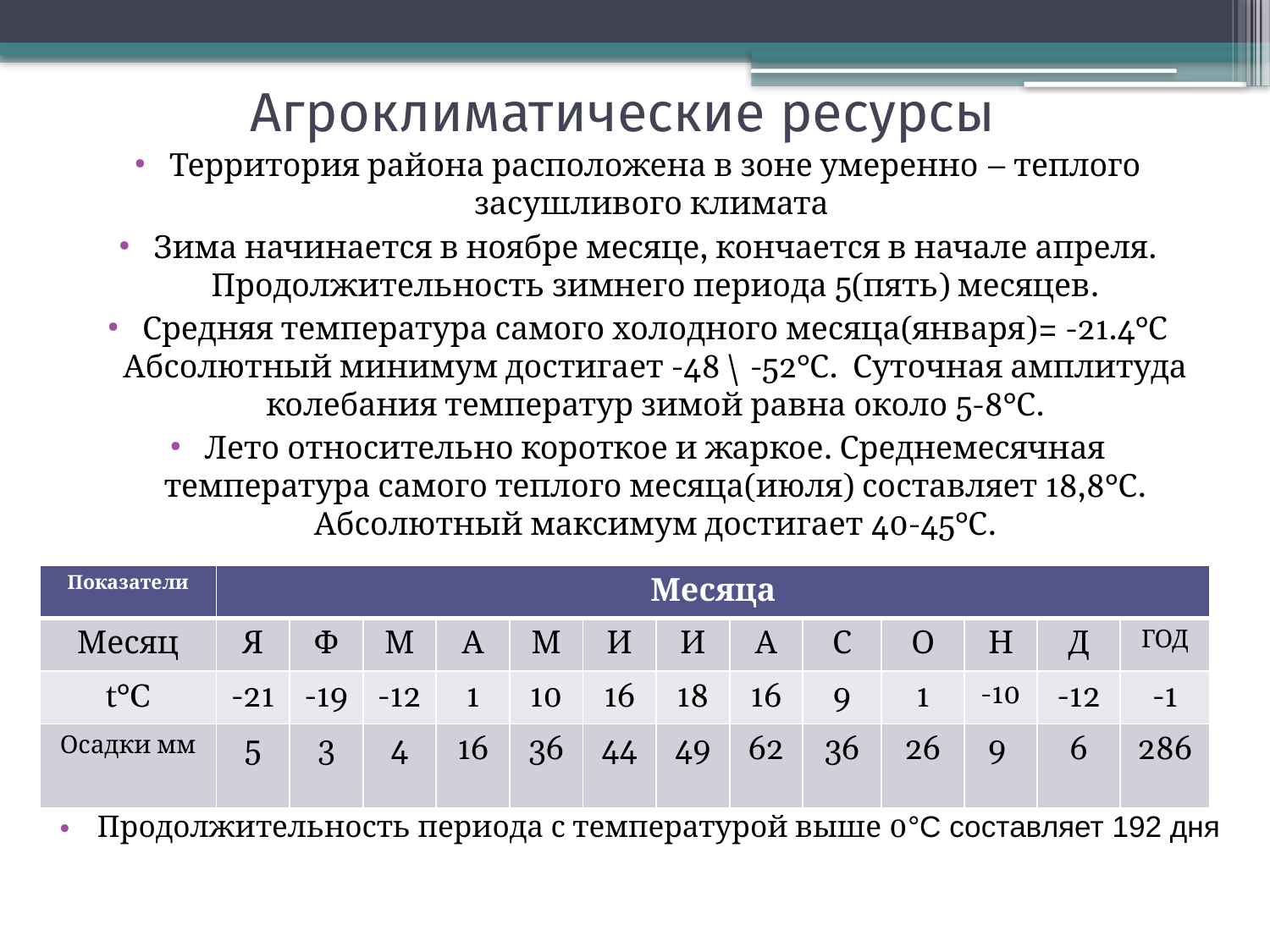

# Агроклиматические ресурсы
Территория района расположена в зоне умеренно – теплого засушливого климата
Зима начинается в ноябре месяце, кончается в начале апреля. Продолжительность зимнего периода 5(пять) месяцев.
Средняя температура самого холодного месяца(января)= -21.4°С Абсолютный минимум достигает -48 \ -52°С.  Суточная амплитуда колебания температур зимой равна около 5-8°С.
Лето относительно короткое и жаркое. Среднемесячная температура самого теплого месяца(июля) составляет 18,8°С. Абсолютный максимум достигает 40-45°С.
| Показатели | Месяца |  |  |  |  |  |  |  |  |  |  |  |  |
| --- | --- | --- | --- | --- | --- | --- | --- | --- | --- | --- | --- | --- | --- |
| Месяц | Я | Ф | М | А | М | И | И | А | С | О | Н | Д | ГОД |
| t°C | -21 | -19 | -12 | 1 | 10 | 16 | 18 | 16 | 9 | 1 | -10 | -12 | -1 |
| Осадки мм | 5 | 3 | 4 | 16 | 36 | 44 | 49 | 62 | 36 | 26 | 9 | 6 | 286 |
Продолжительность периода с температурой выше 0°С составляет 192 дня